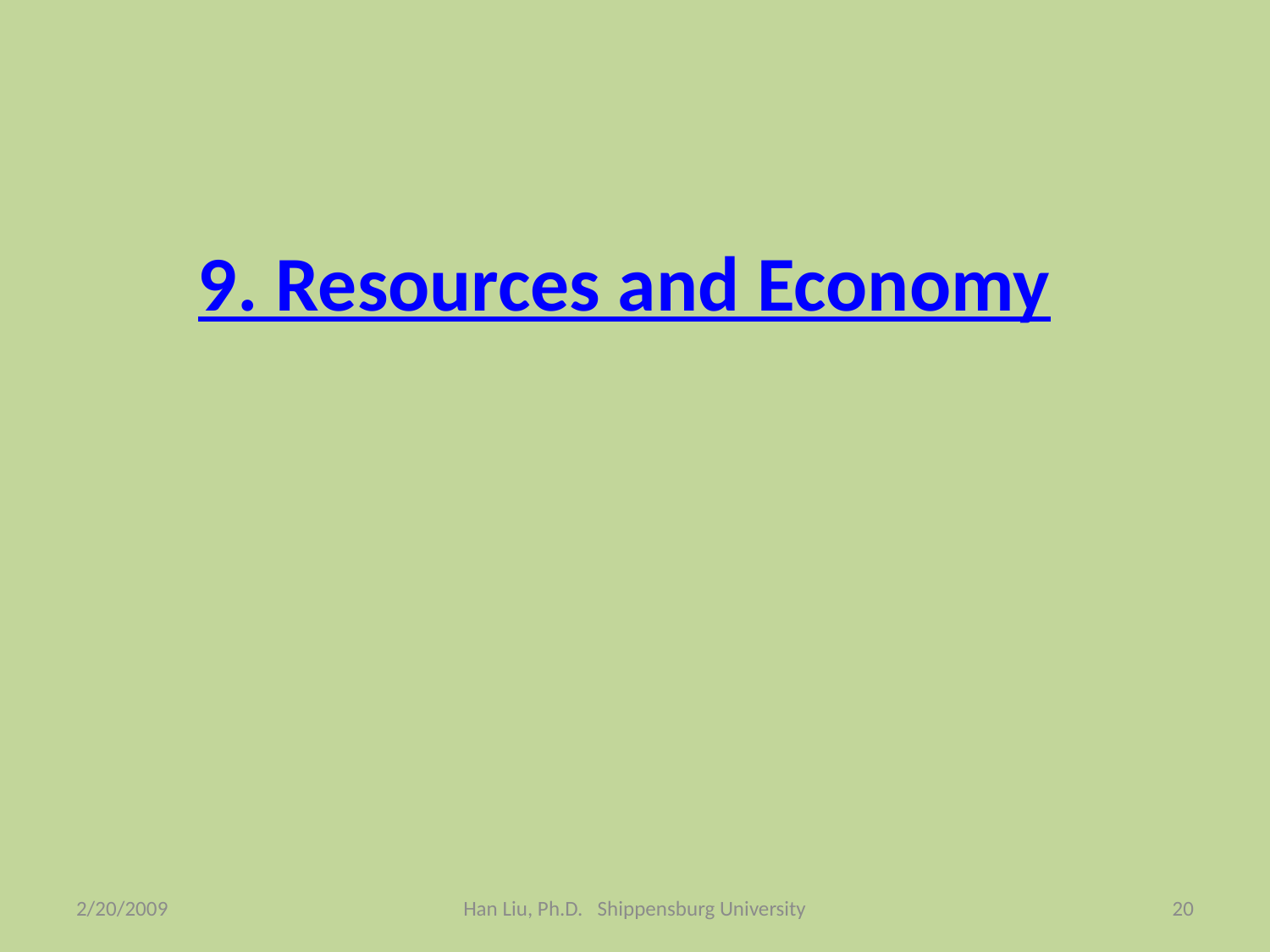

# 9. Resources and Economy
2/20/2009
Han Liu, Ph.D.   Shippensburg University
20